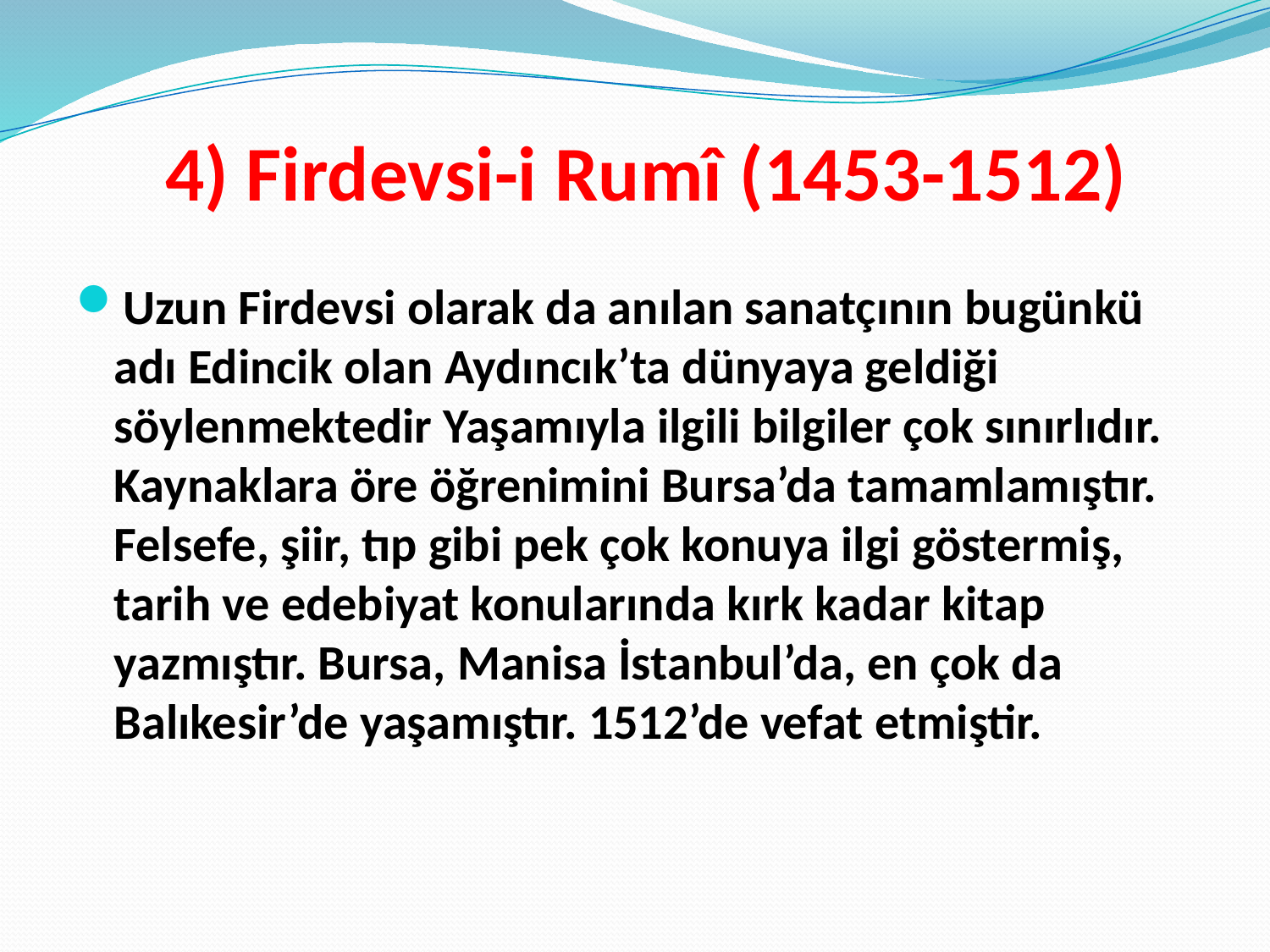

# 4) Firdevsi-i Rumî (1453-1512)
Uzun Firdevsi olarak da anılan sanatçının bugünkü adı Edincik olan Aydıncık’ta dünyaya geldiği söylenmektedir Yaşamıyla ilgili bilgiler çok sınırlıdır. Kaynaklara öre öğrenimini Bursa’da tamamlamıştır. Felsefe, şiir, tıp gibi pek çok konuya ilgi göstermiş, tarih ve edebiyat konularında kırk kadar kitap yazmıştır. Bursa, Manisa İstanbul’da, en çok da Balıkesir’de yaşamıştır. 1512’de vefat etmiştir.